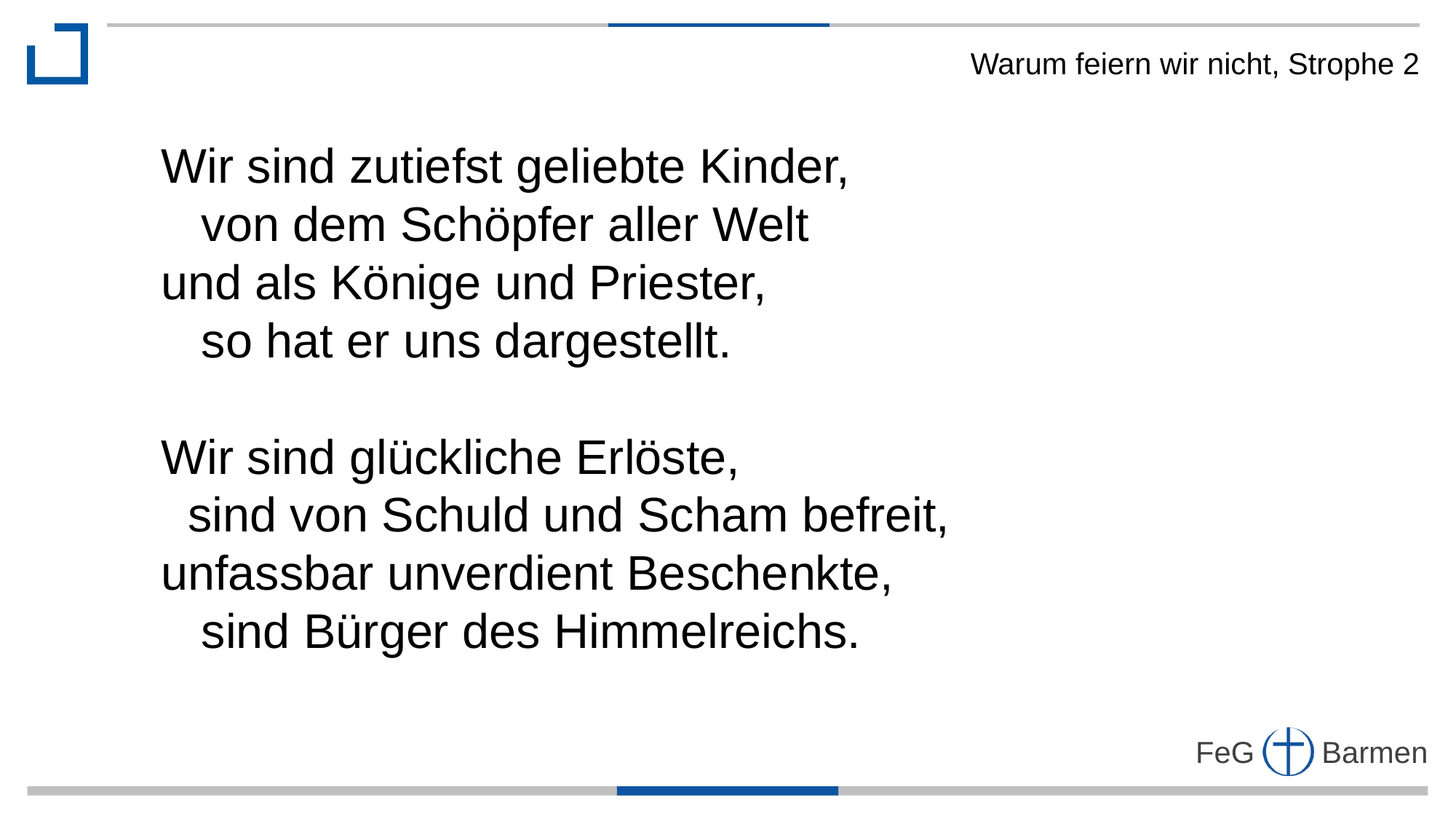

Warum feiern wir nicht, Strophe 2
Wir sind zutiefst geliebte Kinder,
   von dem Schöpfer aller Welt
und als Könige und Priester,
   so hat er uns dargestellt.

Wir sind glückliche Erlöste,
  sind von Schuld und Scham befreit,
unfassbar unverdient Beschenkte,
   sind Bürger des Himmelreichs.